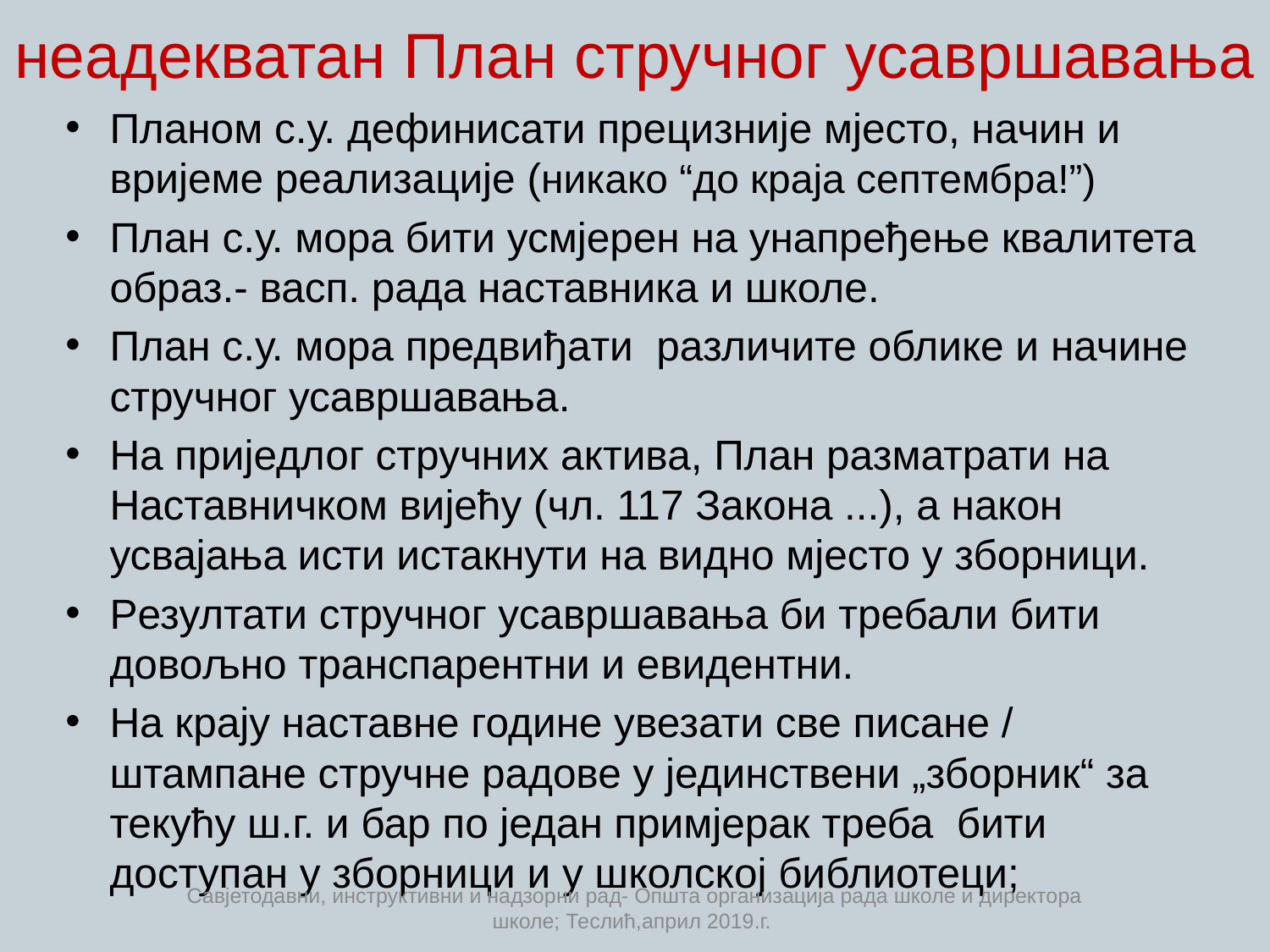

# неадекватан План стручног усавршавања
Планом с.у. дефинисати прецизније мјесто, начин и вријеме реализације (никако “до краја септембра!”)
План с.у. мора бити усмјерен на унапређење квалитета образ.- васп. рада наставника и школе.
План с.у. мора предвиђати  различите облике и начине стручног усавршавања.
На приједлог стручних актива, План разматрати на Наставничком вијећу (чл. 117 Закона ...), а након усвајања исти истакнути на видно мјесто у зборници.
Резултати стручног усавршавања би требали бити довољно транспарентни и евидентни.
На крају наставне године увезати све писане / штампане стручне радове у јединствени „зборник“ за текућу ш.г. и бар по један примјерак треба  бити доступан у зборници и у школској библиотеци;

Савјетодавни, инструктивни и надзорни рад- Општа организација рада школе и директора школе; Теслић,април 2019.г.